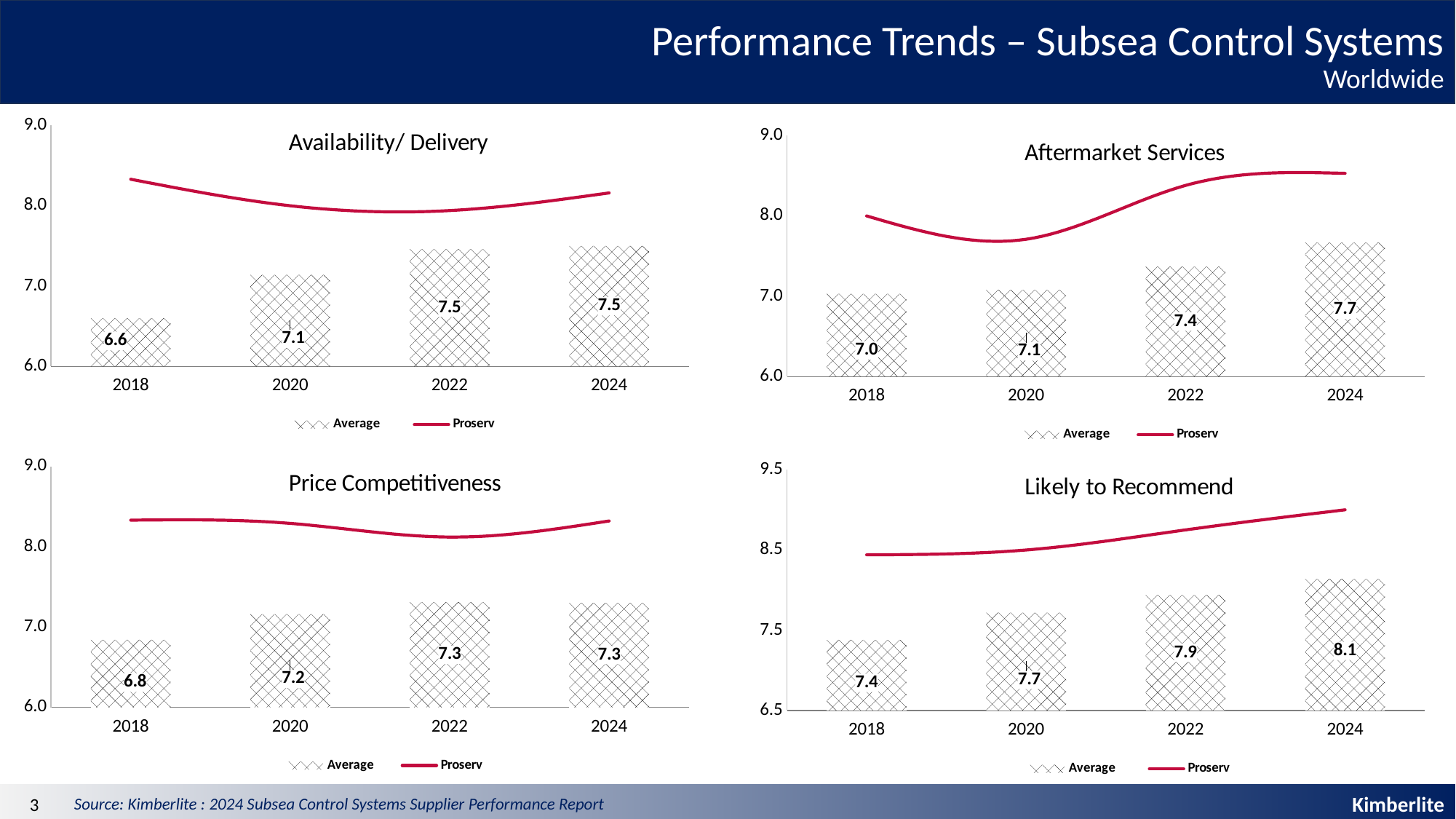

# Performance Trends – Subsea Control Systems Worldwide

### Chart: Availability/ Delivery

| Category | Average | Proserv |
|---|---|---|
| 2018 | 6.6 | 8.33 |
| 2020 | 7.14 | 8.0 |
| 2022 | 7.46 | 7.94 |
| 2024 | 7.5 | 8.16 |

### Chart: Aftermarket Services

| Category | Average | Proserv |
|---|---|---|
| 2018 | 7.03 | 8.0 |
| 2020 | 7.08 | 7.71 |
| 2022 | 7.37 | 8.38 |
| 2024 | 7.67 | 8.53 |

### Chart: Price Competitiveness

| Category | Average | Proserv |
|---|---|---|
| 2018 | 6.84 | 8.33 |
| 2020 | 7.16 | 8.29 |
| 2022 | 7.31 | 8.12 |
| 2024 | 7.3 | 8.32 |

### Chart: Likely to Recommend

| Category | Average | Proserv |
|---|---|---|
| 2018 | 7.38 | 8.44 |
| 2020 | 7.72 | 8.5 |
| 2022 | 7.94 | 8.75 |
| 2024 | 8.14 | 9.0 |
3
Source: Kimberlite : 2024 Subsea Control Systems Supplier Performance Report